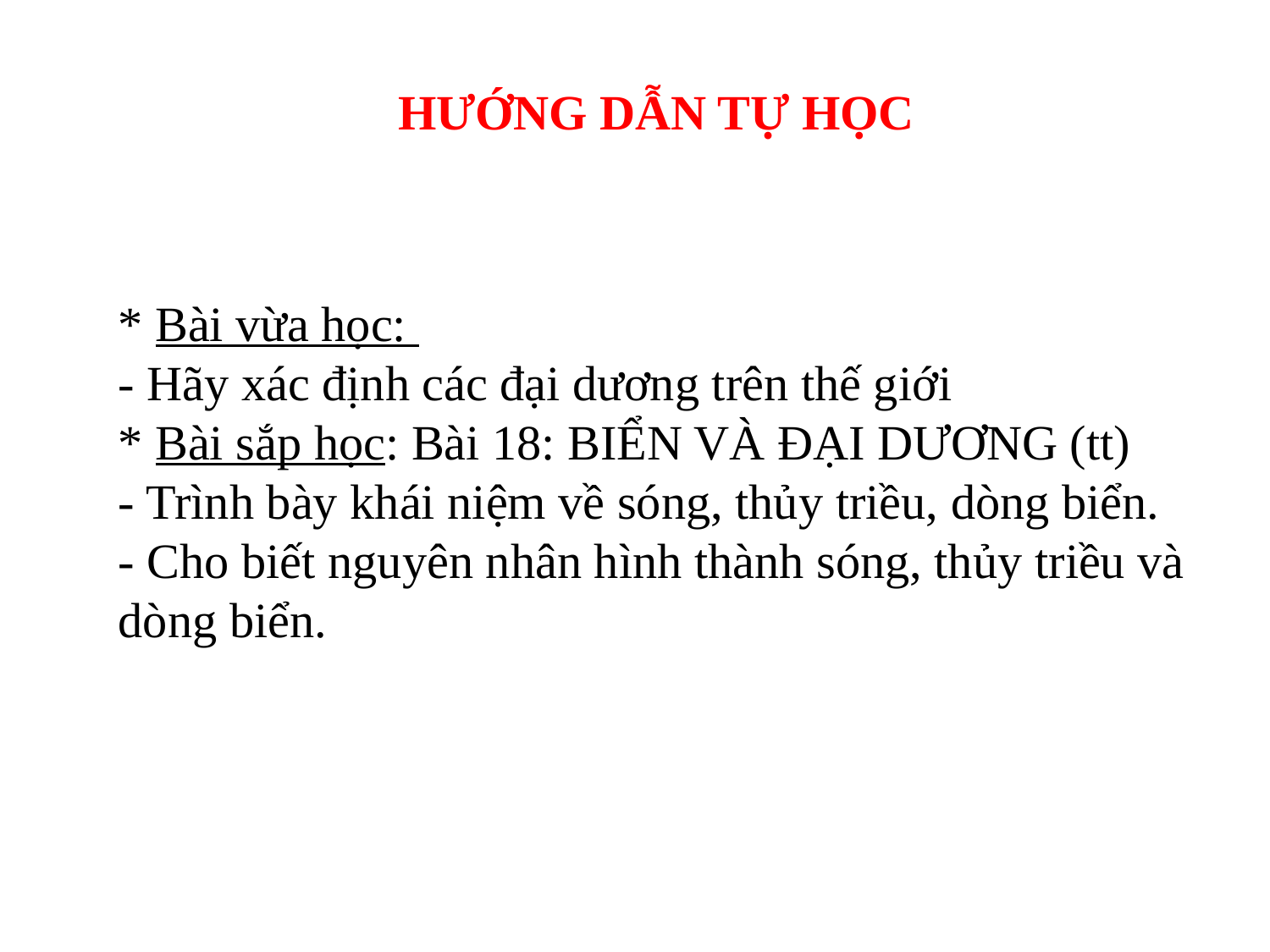

HƯỚNG DẪN TỰ HỌC
* Bài vừa học:
- Hãy xác định các đại dương trên thế giới
* Bài sắp học: Bài 18: BIỂN VÀ ĐẠI DƯƠNG (tt)
- Trình bày khái niệm về sóng, thủy triều, dòng biển.
- Cho biết nguyên nhân hình thành sóng, thủy triều và dòng biển.